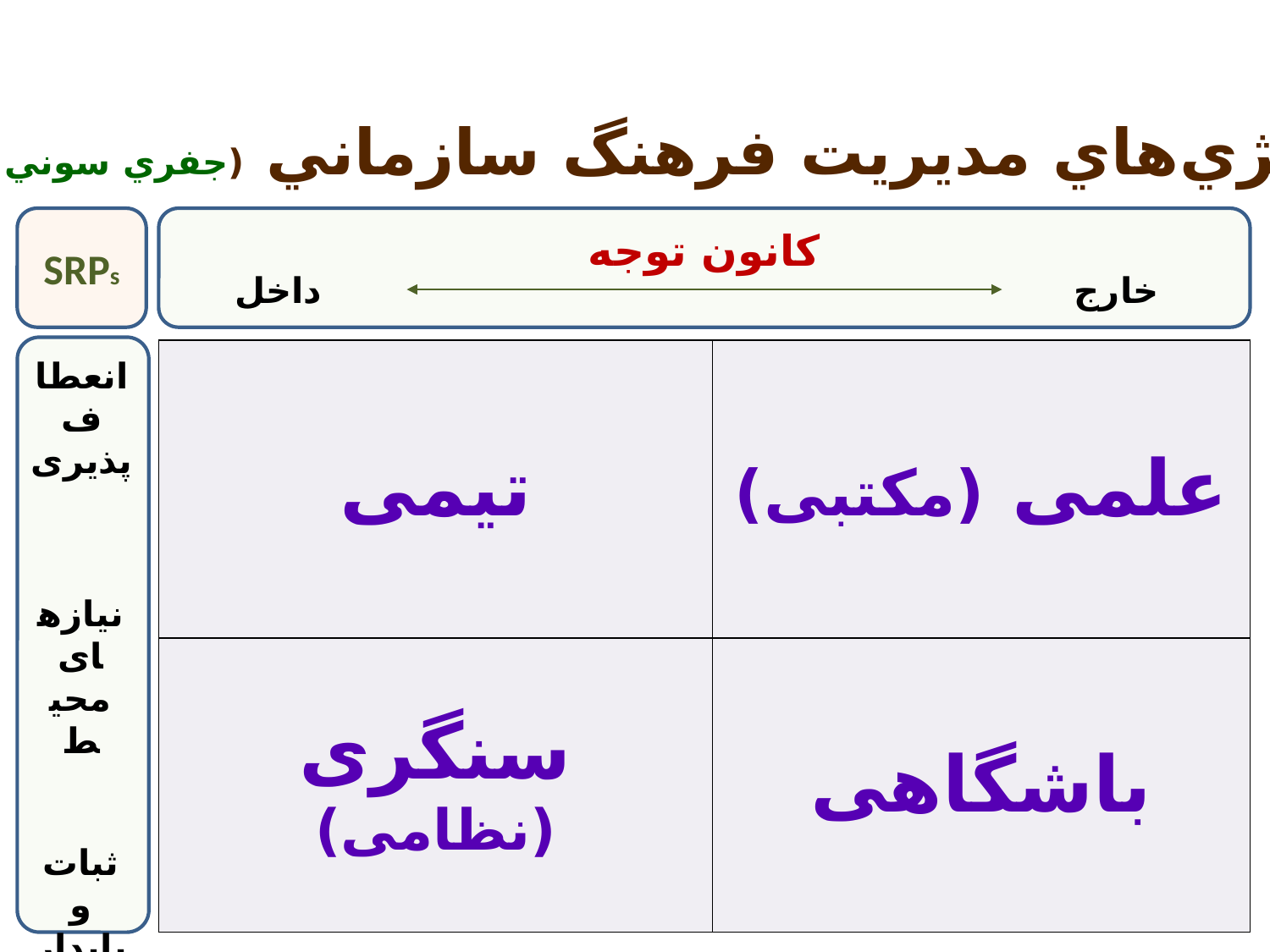

استراتژي‌هاي مديريت فرهنگ سازماني (جفري سوني فيلد)
SRPs

کانون توجه
داخل
خارج
| تیمی | علمی (مکتبی) |
| --- | --- |
| سنگری (نظامی) | باشگاهی |
انعطاف پذیری

نیازهای محیط
ثبات و پایداری